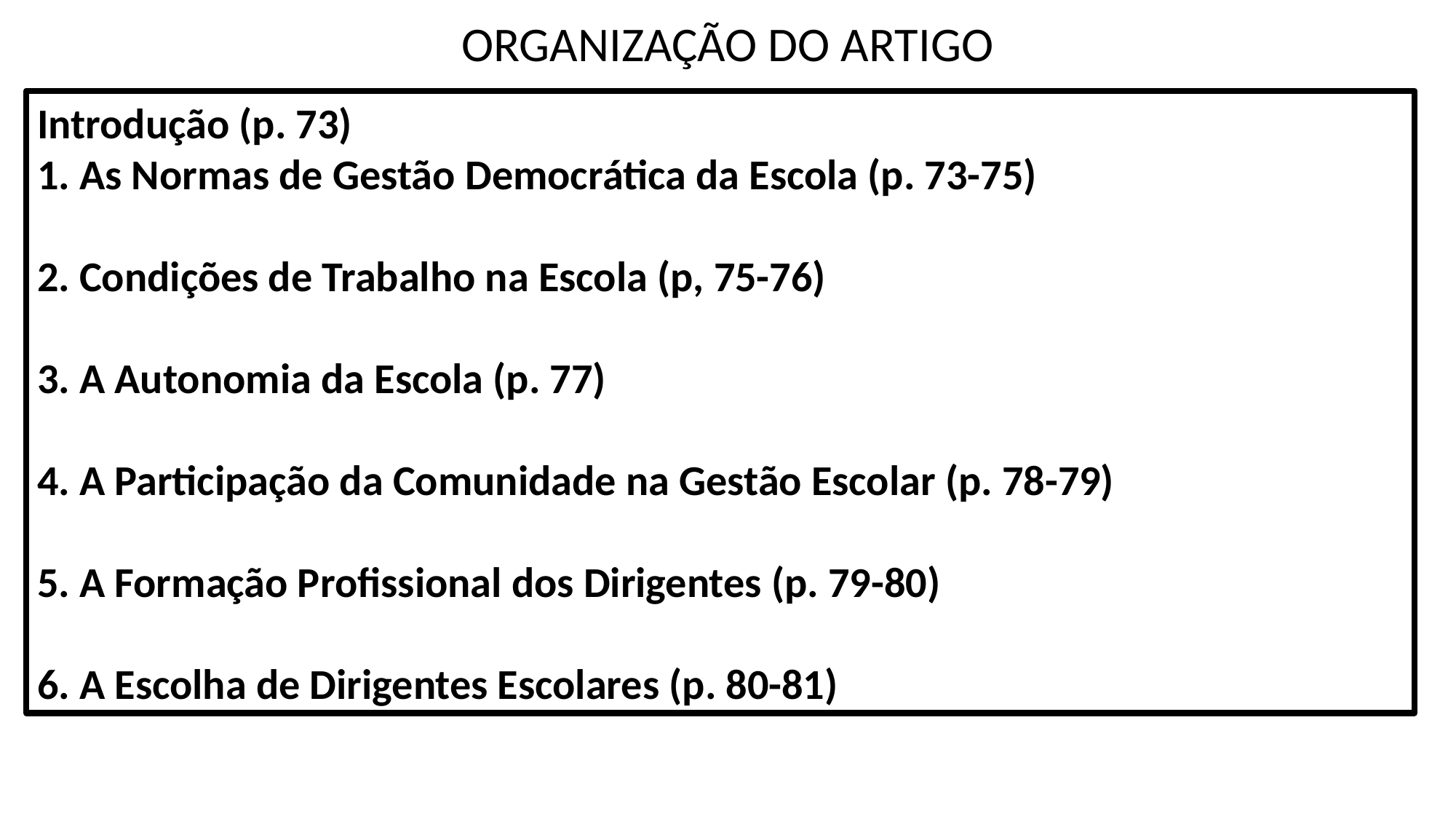

ORGANIZAÇÃO DO ARTIGO
Introdução (p. 73)
1. As Normas de Gestão Democrática da Escola (p. 73-75)

2. Condições de Trabalho na Escola (p, 75-76)

3. A Autonomia da Escola (p. 77)

4. A Participação da Comunidade na Gestão Escolar (p. 78-79)

5. A Formação Profissional dos Dirigentes (p. 79-80)

6. A Escolha de Dirigentes Escolares (p. 80-81)